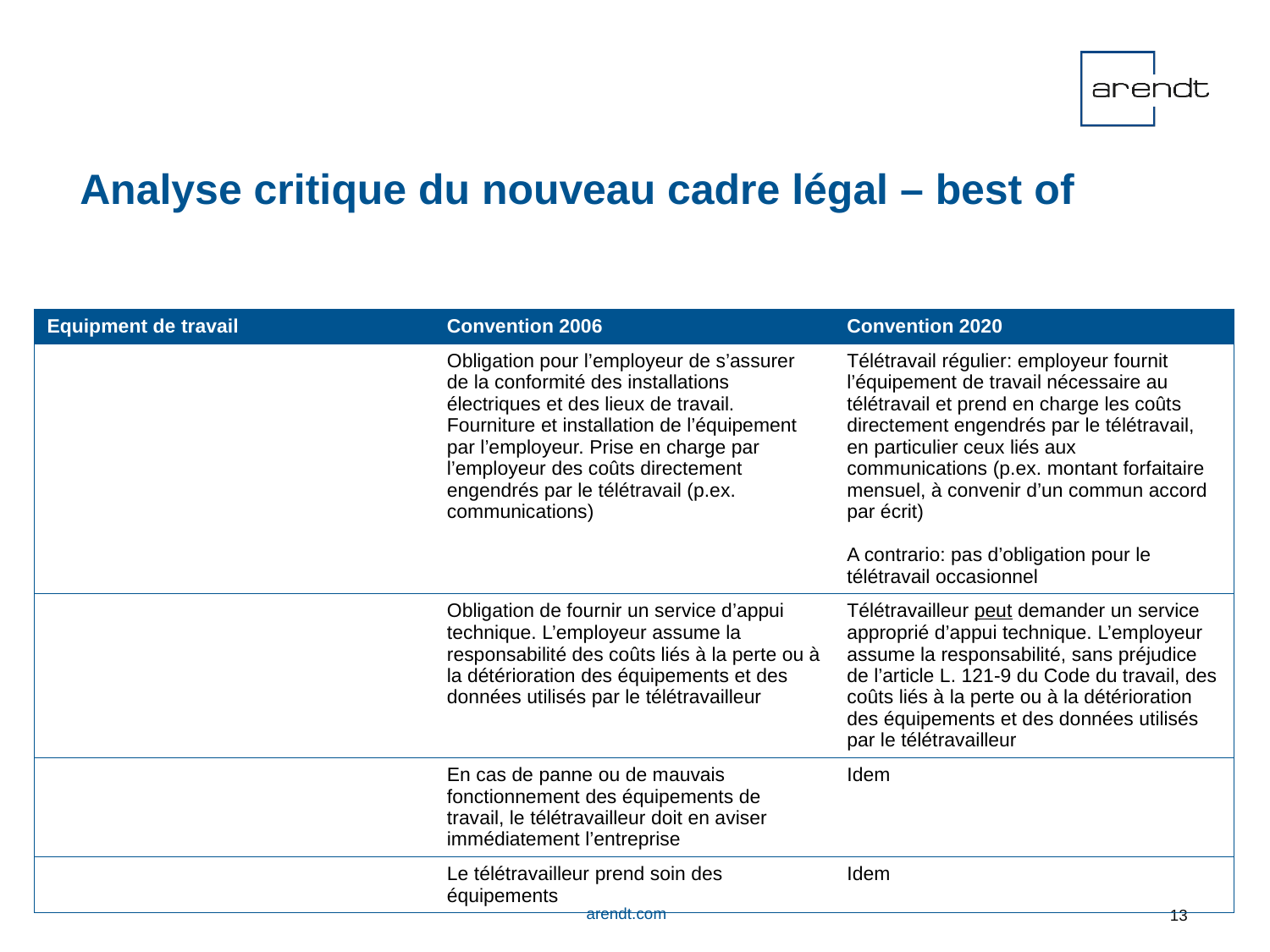

# Analyse critique du nouveau cadre légal – best of

| Equipment de travail | Convention 2006 | Convention 2020 |
| --- | --- | --- |
|  | Obligation pour l’employeur de s’assurer de la conformité des installations électriques et des lieux de travail. Fourniture et installation de l’équipement par l’employeur. Prise en charge par l’employeur des coûts directement engendrés par le télétravail (p.ex. communications) | Télétravail régulier: employeur fournit l’équipement de travail nécessaire au télétravail et prend en charge les coûts directement engendrés par le télétravail, en particulier ceux liés aux communications (p.ex. montant forfaitaire mensuel, à convenir d’un commun accord par écrit) A contrario: pas d’obligation pour le télétravail occasionnel |
|  | Obligation de fournir un service d’appui technique. L’employeur assume la responsabilité des coûts liés à la perte ou à la détérioration des équipements et des données utilisés par le télétravailleur | Télétravailleur peut demander un service approprié d’appui technique. L’employeur assume la responsabilité, sans préjudice de l’article L. 121-9 du Code du travail, des coûts liés à la perte ou à la détérioration des équipements et des données utilisés par le télétravailleur |
|  | En cas de panne ou de mauvais fonctionnement des équipements de travail, le télétravailleur doit en aviser immédiatement l’entreprise | Idem |
|  | Le télétravailleur prend soin des équipements | Idem |